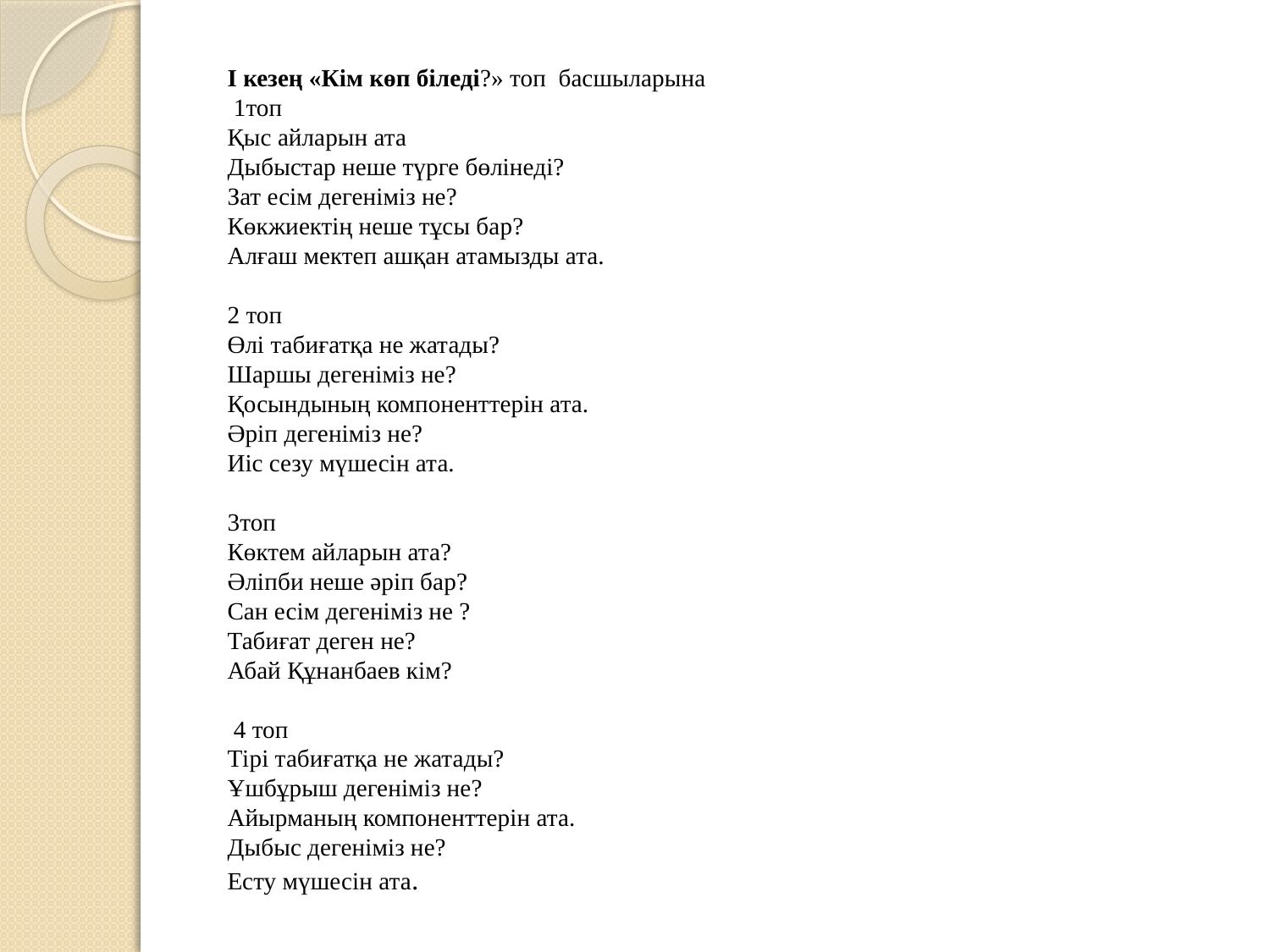

І кезең «Кім көп біледі?» топ  басшыларына
 1топ
Қыс айларын ата
Дыбыстар неше түрге бөлінеді?
Зат есім дегеніміз не?
Көкжиектің неше тұсы бар?
Алғаш мектеп ашқан атамызды ата.

2 топ
Өлі табиғатқа не жатады?
Шаршы дегеніміз не?
Қосындының компоненттерін ата.
Әріп дегеніміз не?
Иіс сезу мүшесін ата.

3топ
Көктем айларын ата?
Әліпби неше әріп бар?
Сан есім дегеніміз не ?
Табиғат деген не?
Абай Құнанбаев кім?

 4 топ
Тірі табиғатқа не жатады?
Ұшбұрыш дегеніміз не?
Айырманың компоненттерін ата.
Дыбыс дегеніміз не?
Есту мүшесін ата.